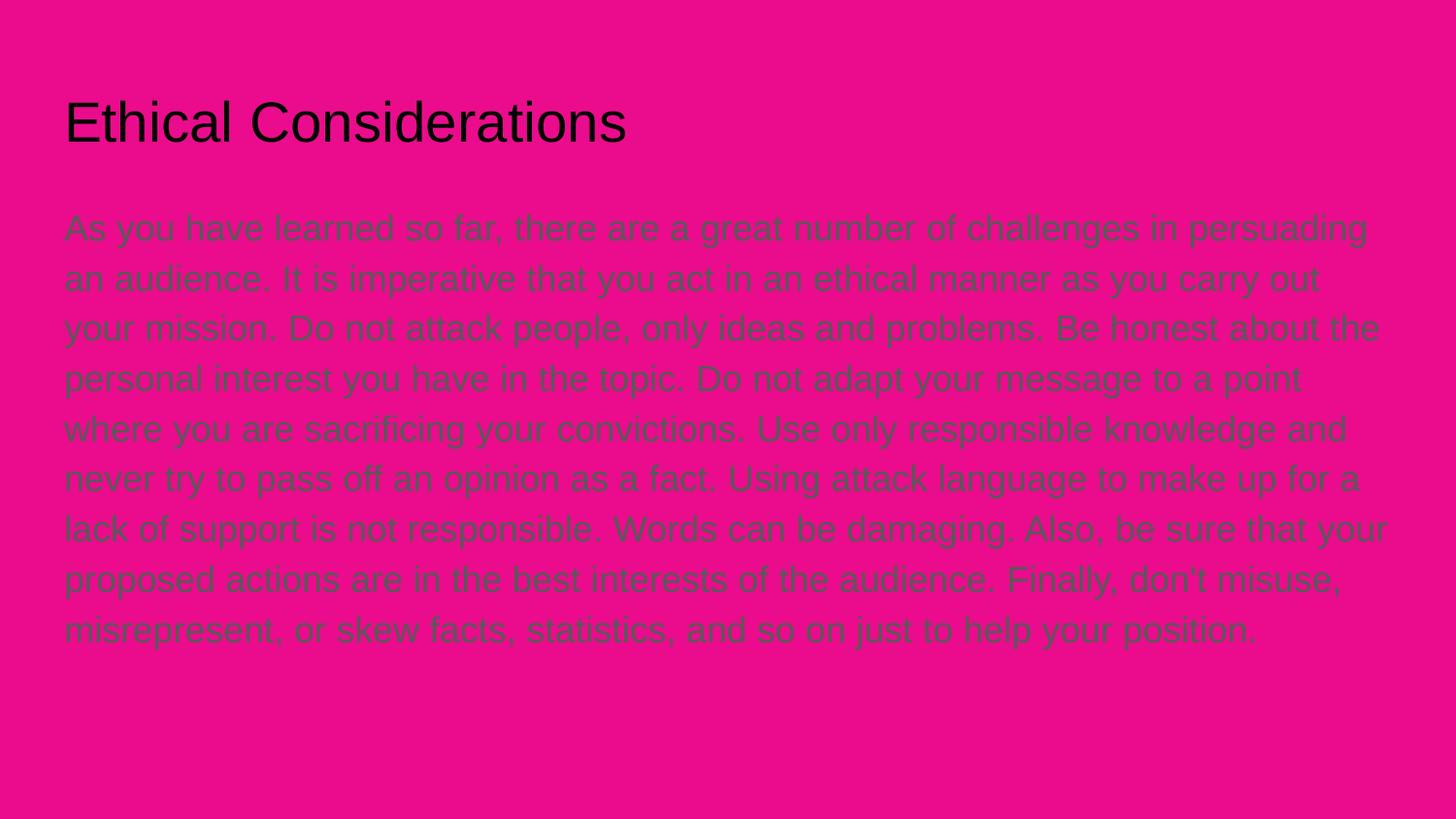

# Ethical Considerations
As you have learned so far, there are a great number of challenges in persuading an audience. It is imperative that you act in an ethical manner as you carry out your mission. Do not attack people, only ideas and problems. Be honest about the personal interest you have in the topic. Do not adapt your message to a point where you are sacrificing your convictions. Use only responsible knowledge and never try to pass off an opinion as a fact. Using attack language to make up for a lack of support is not responsible. Words can be damaging. Also, be sure that your proposed actions are in the best interests of the audience. Finally, don't misuse, misrepresent, or skew facts, statistics, and so on just to help your position.